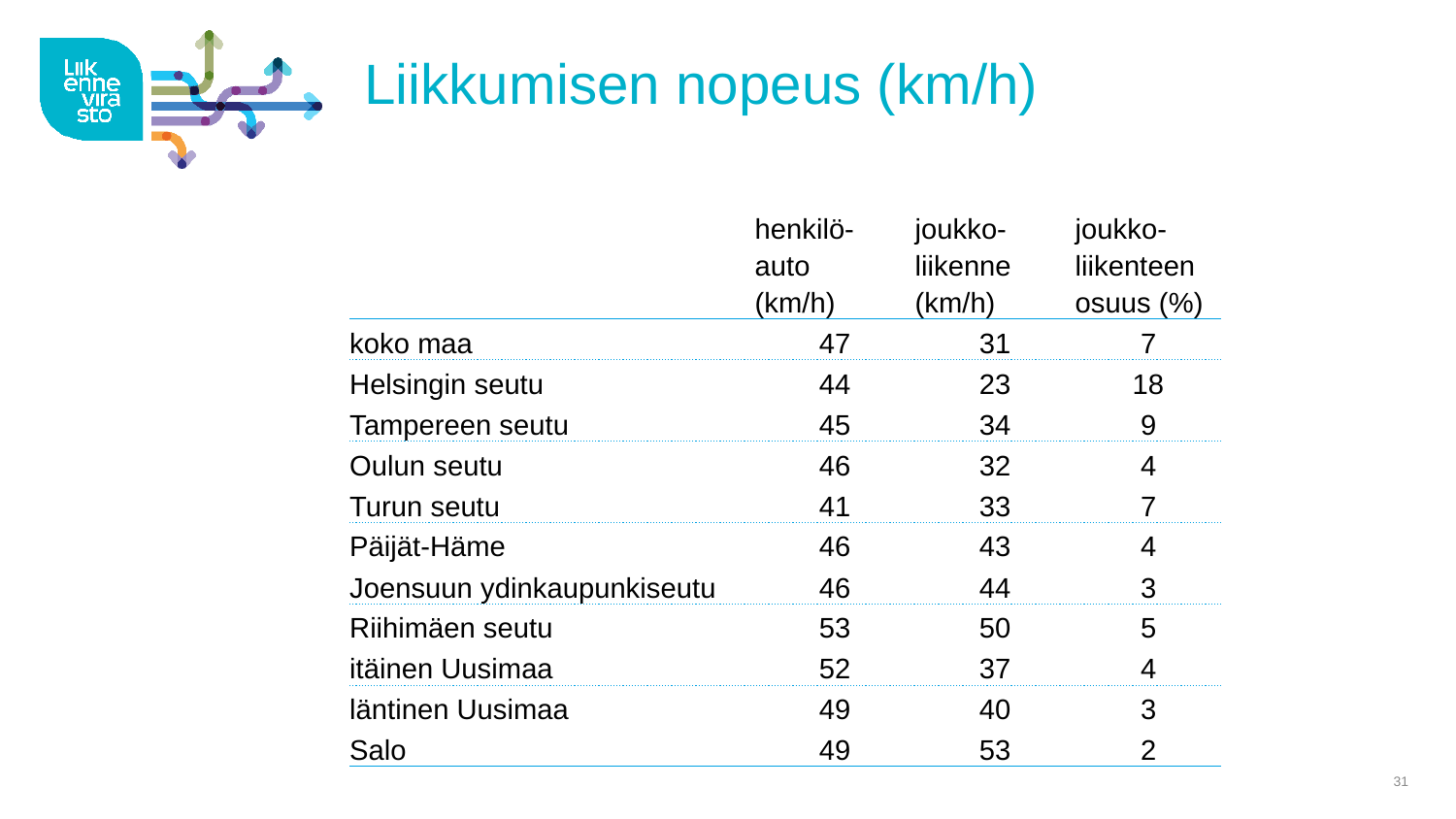

# Liikkumisen nopeus (km/h)
|  |  |  |  |  | henkilö- | joukko- | joukko- |
| --- | --- | --- | --- | --- | --- | --- | --- |
|  |  |  |  |  | auto | liikenne | liikenteen |
|  |  |  |  |  | (km/h) | (km/h) | osuus (%) |
| koko maa |  |  |  |  | 47 | 31 | 7 |
| Helsingin seutu |  |  |  |  | 44 | 23 | 18 |
| Tampereen seutu |  |  |  |  | 45 | 34 | 9 |
| Oulun seutu |  |  |  |  | 46 | 32 | 4 |
| Turun seutu |  |  |  |  | 41 | 33 | 7 |
| Päijät-Häme |  |  |  |  | 46 | 43 | 4 |
| Joensuun ydinkaupunkiseutu |  |  |  |  | 46 | 44 | 3 |
| Riihimäen seutu |  |  |  |  | 53 | 50 | 5 |
| itäinen Uusimaa |  |  |  |  | 52 | 37 | 4 |
| läntinen Uusimaa |  |  |  |  | 49 | 40 | 3 |
| Salo |  |  |  |  | 49 | 53 | 2 |
|  |  |  |  |  |  |  |  |
26.6.2017

31